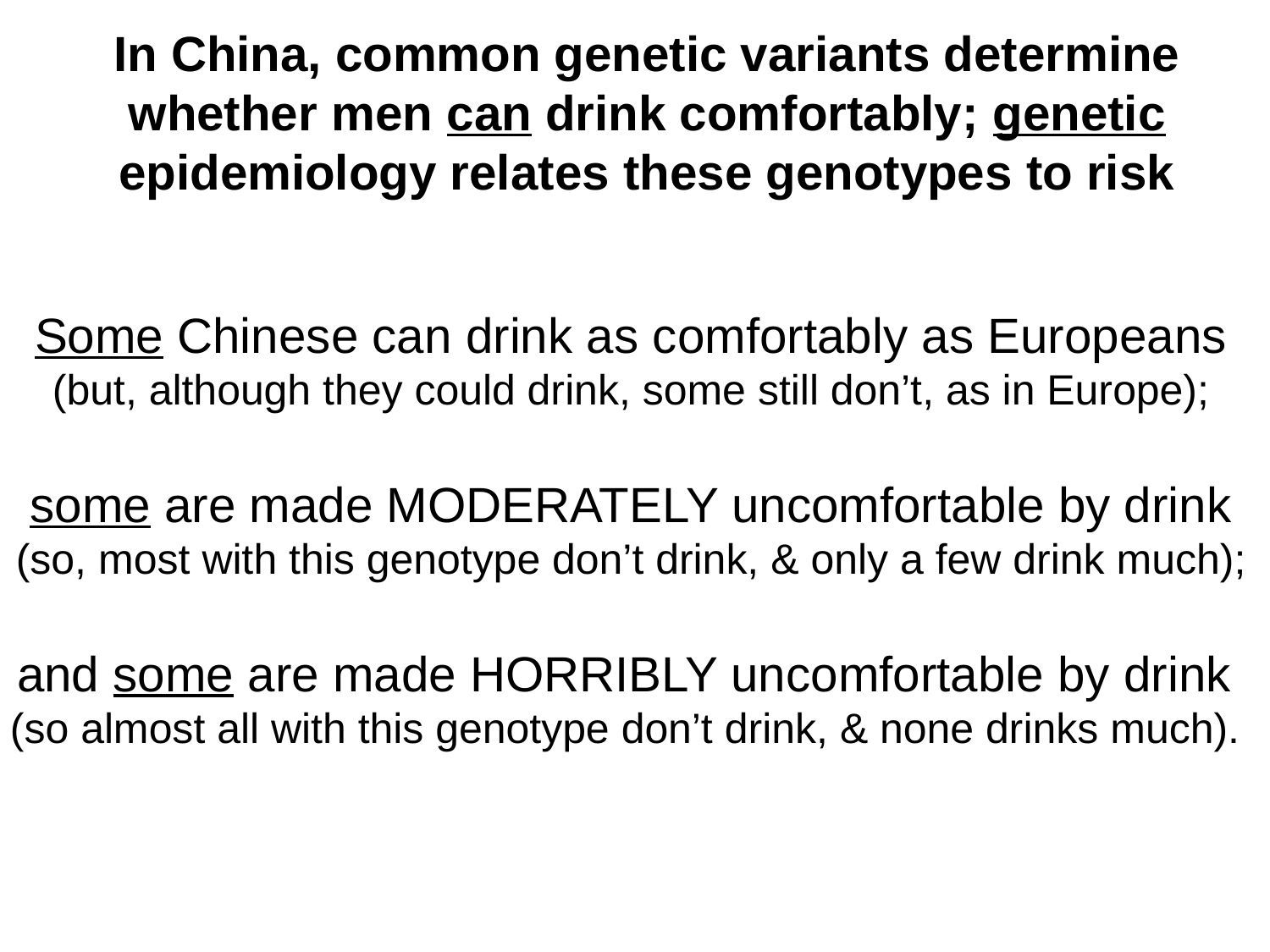

In China, common genetic variants determine whether men can drink comfortably; genetic epidemiology relates these genotypes to risk

Some Chinese can drink as comfortably as Europeans
(but, although they could drink, some still don’t, as in Europe);

some are made MODERATELY uncomfortable by drink (so, most with this genotype don’t drink, & only a few drink much);

and some are made HORRIBLY uncomfortable by drink
(so almost all with this genotype don’t drink, & none drinks much).